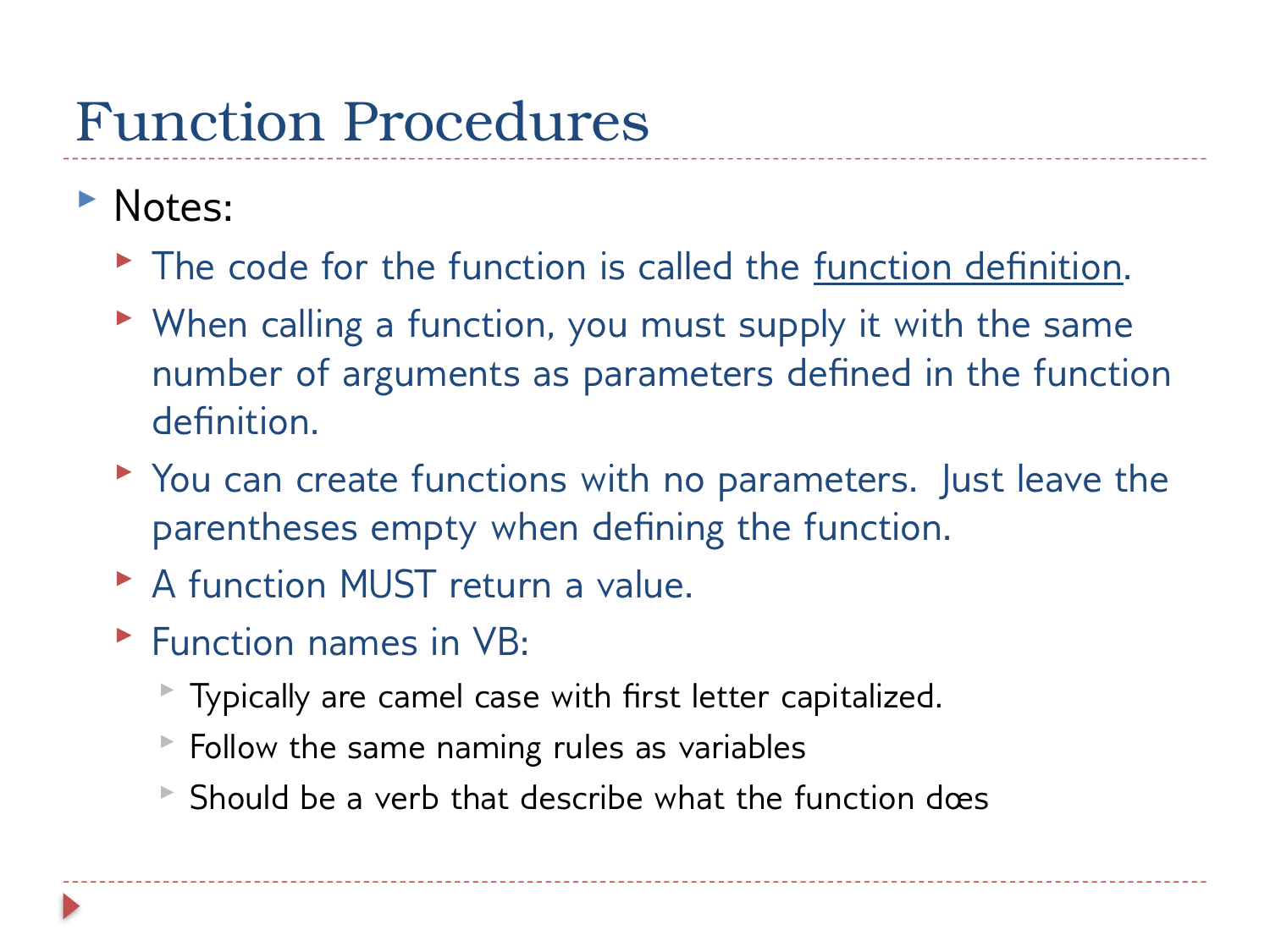

# Function Procedures
Notes:
The code for the function is called the function definition.
When calling a function, you must supply it with the same number of arguments as parameters defined in the function definition.
You can create functions with no parameters.  Just leave the parentheses empty when defining the function.
A function MUST return a value.
Function names in VB:
Typically are camel case with first letter capitalized.
Follow the same naming rules as variables
Should be a verb that describe what the function does